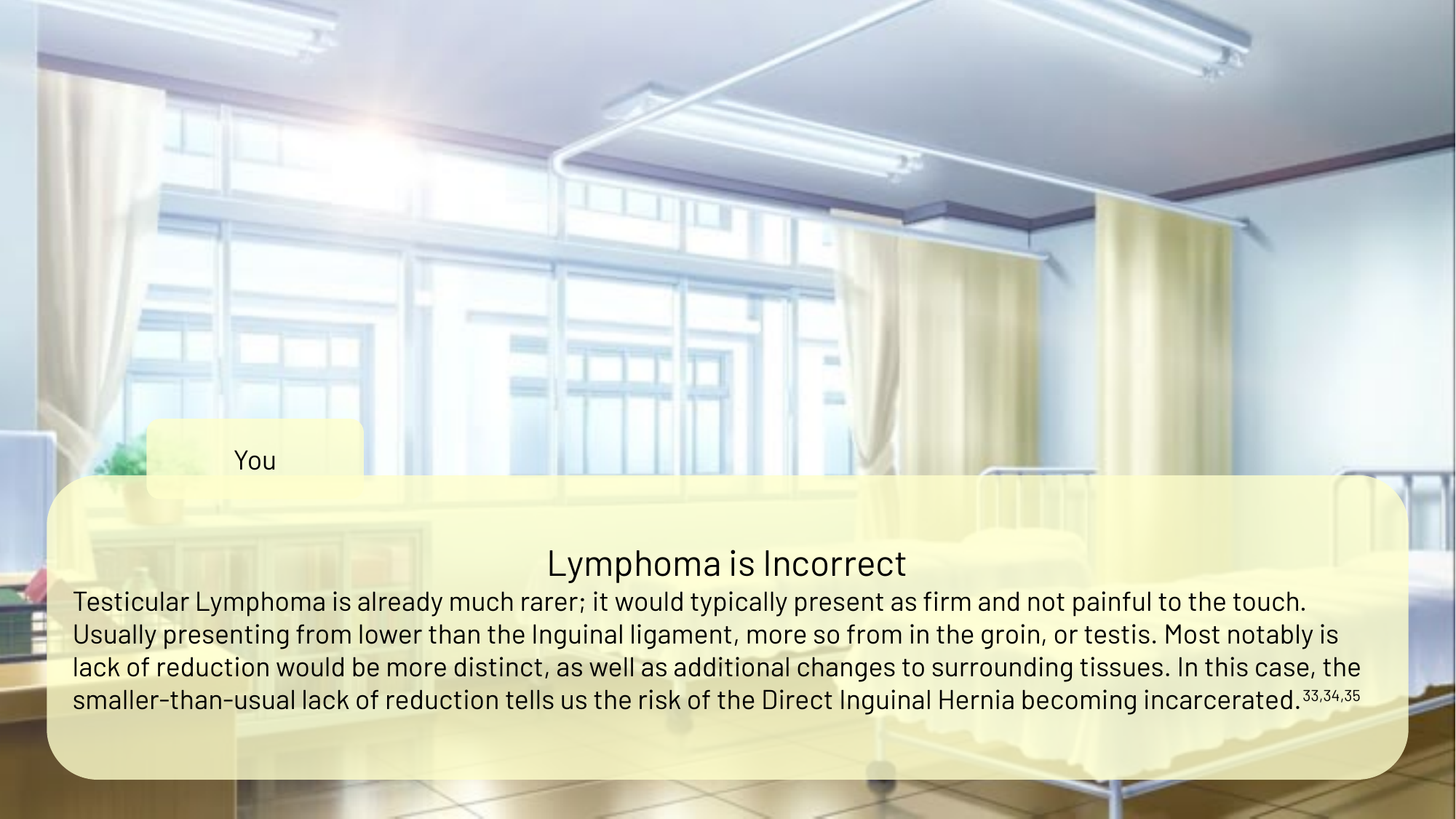

You
Lymphoma is Incorrect
Testicular Lymphoma is already much rarer; it would typically present as firm and not painful to the touch. Usually presenting from lower than the Inguinal ligament, more so from in the groin, or testis. Most notably is lack of reduction would be more distinct, as well as additional changes to surrounding tissues. In this case, the smaller-than-usual lack of reduction tells us the risk of the Direct Inguinal Hernia becoming incarcerated.33,34,35